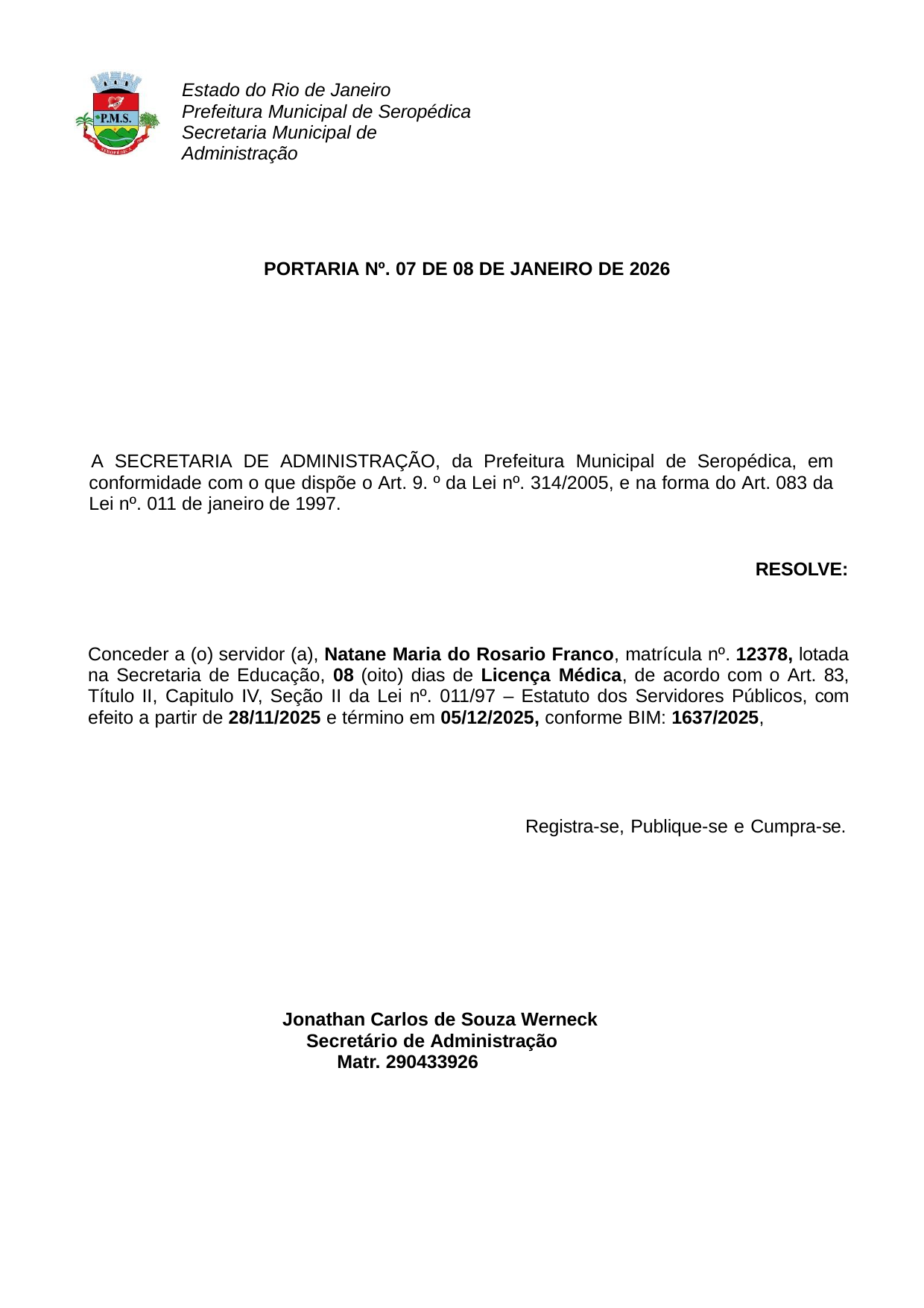

Estado do Rio de Janeiro Prefeitura Municipal de Seropédica
Secretaria Municipal de Administração
PORTARIA Nº. 07 DE 08 DE JANEIRO DE 2026
A SECRETARIA DE ADMINISTRAÇÃO, da Prefeitura Municipal de Seropédica, em conformidade com o que dispõe o Art. 9. º da Lei nº. 314/2005, e na forma do Art. 083 da Lei nº. 011 de janeiro de 1997.

RESOLVE:
Conceder a (o) servidor (a), Natane Maria do Rosario Franco, matrícula nº. 12378, lotada na Secretaria de Educação, 08 (oito) dias de Licença Médica, de acordo com o Art. 83, Título II, Capitulo IV, Seção II da Lei nº. 011/97 – Estatuto dos Servidores Públicos, com efeito a partir de 28/11/2025 e término em 05/12/2025, conforme BIM: 1637/2025,
Registra-se, Publique-se e Cumpra-se.
Jonathan Carlos de Souza Werneck Secretário de Administração
Matr. 290433926